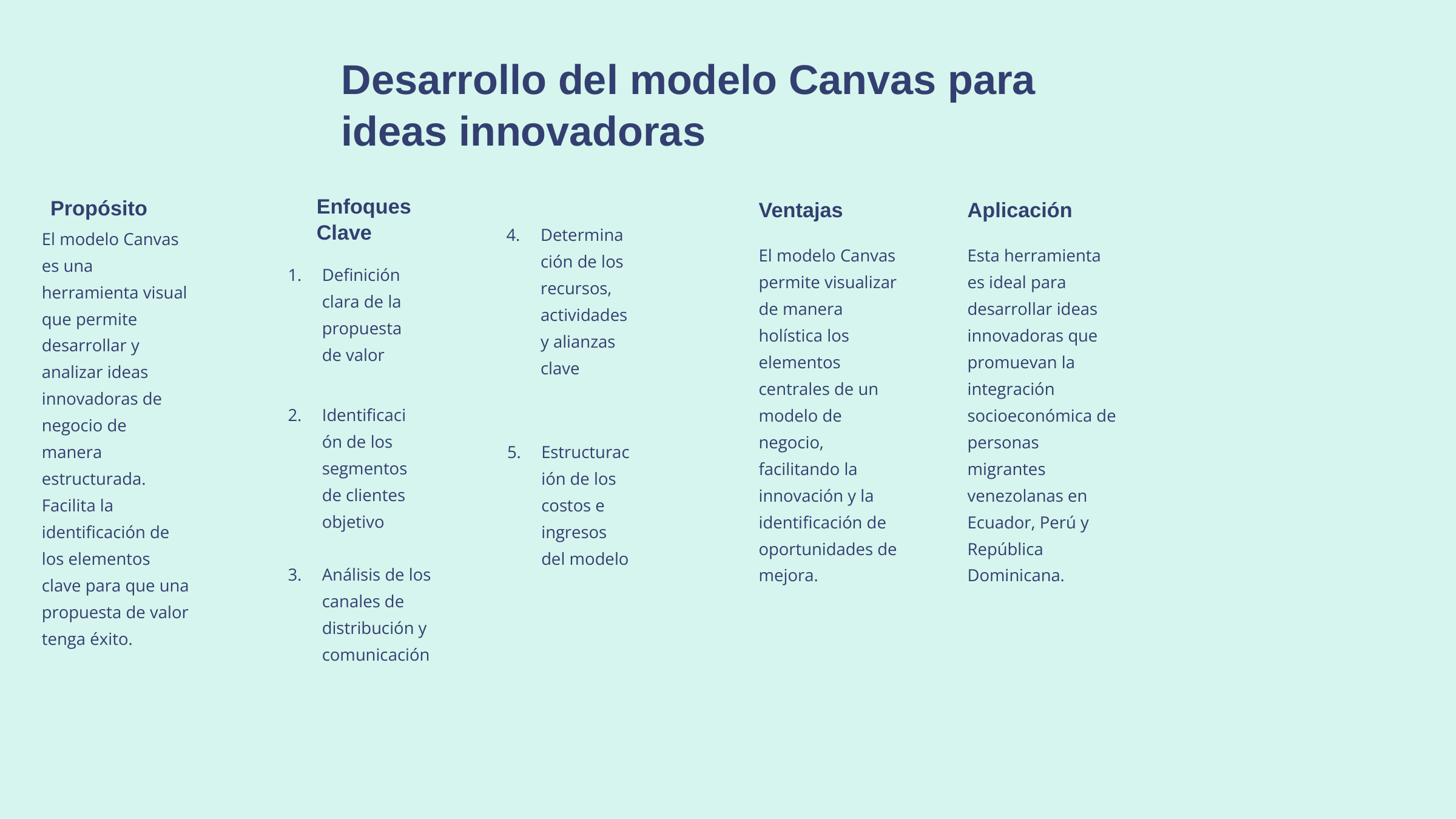

Desarrollo del modelo Canvas para ideas innovadoras
Enfoques Clave
Propósito
Ventajas
Aplicación
Determinación de los recursos, actividades y alianzas clave
El modelo Canvas es una herramienta visual que permite desarrollar y analizar ideas innovadoras de negocio de manera estructurada. Facilita la identificación de los elementos clave para que una propuesta de valor tenga éxito.
El modelo Canvas permite visualizar de manera holística los elementos centrales de un modelo de negocio, facilitando la innovación y la identificación de oportunidades de mejora.
Esta herramienta es ideal para desarrollar ideas innovadoras que promuevan la integración socioeconómica de personas migrantes venezolanas en Ecuador, Perú y República Dominicana.
Definición clara de la propuesta de valor
Identificación de los segmentos de clientes objetivo
Estructuración de los costos e ingresos del modelo
Análisis de los canales de distribución y comunicación